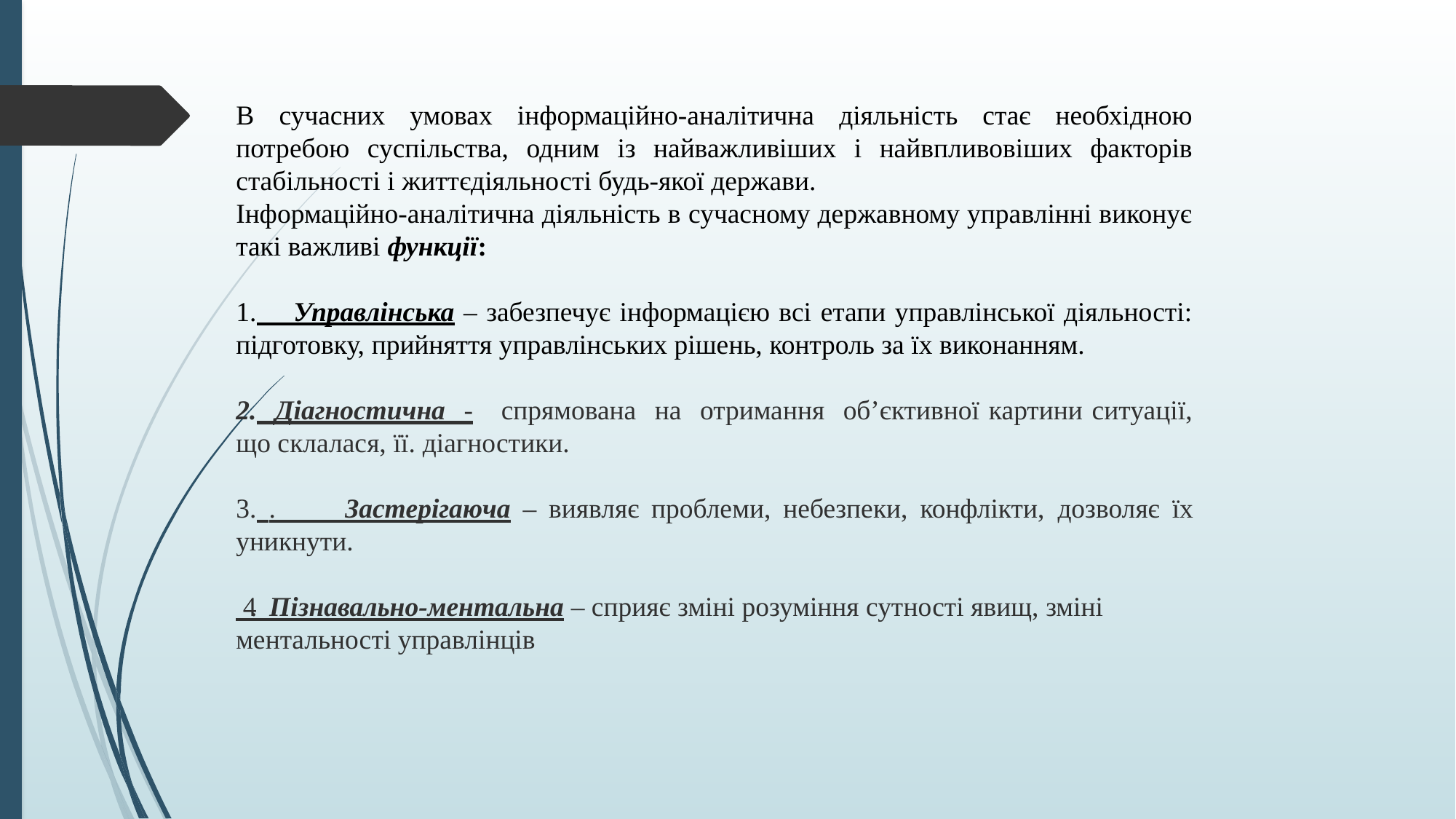

В сучасних умовах інформаційно-аналітична діяльність стає необхідною потребою суспільства, одним із найважливіших і найвпливовіших факторів стабільності і життєдіяльності будь-якої держави.
Інформаційно-аналітична діяльність в сучасному державному управлінні виконує такі важливі функції:

          Управлінська – забезпечує інформацією всі етапи управлінської діяльності: підготовку, прийняття управлінських рішень, контроль за їх виконанням.

  Діагностична  -   спрямована  на  отримання  об’єктивної картини ситуації, що склалася, її. діагностики.

 .           Застерігаюча – виявляє проблеми, небезпеки, конфлікти, дозволяє їх уникнути.

 4.              Пізнавально-ментальна – сприяє зміні розуміння сутності явищ, зміні ментальності управлінців